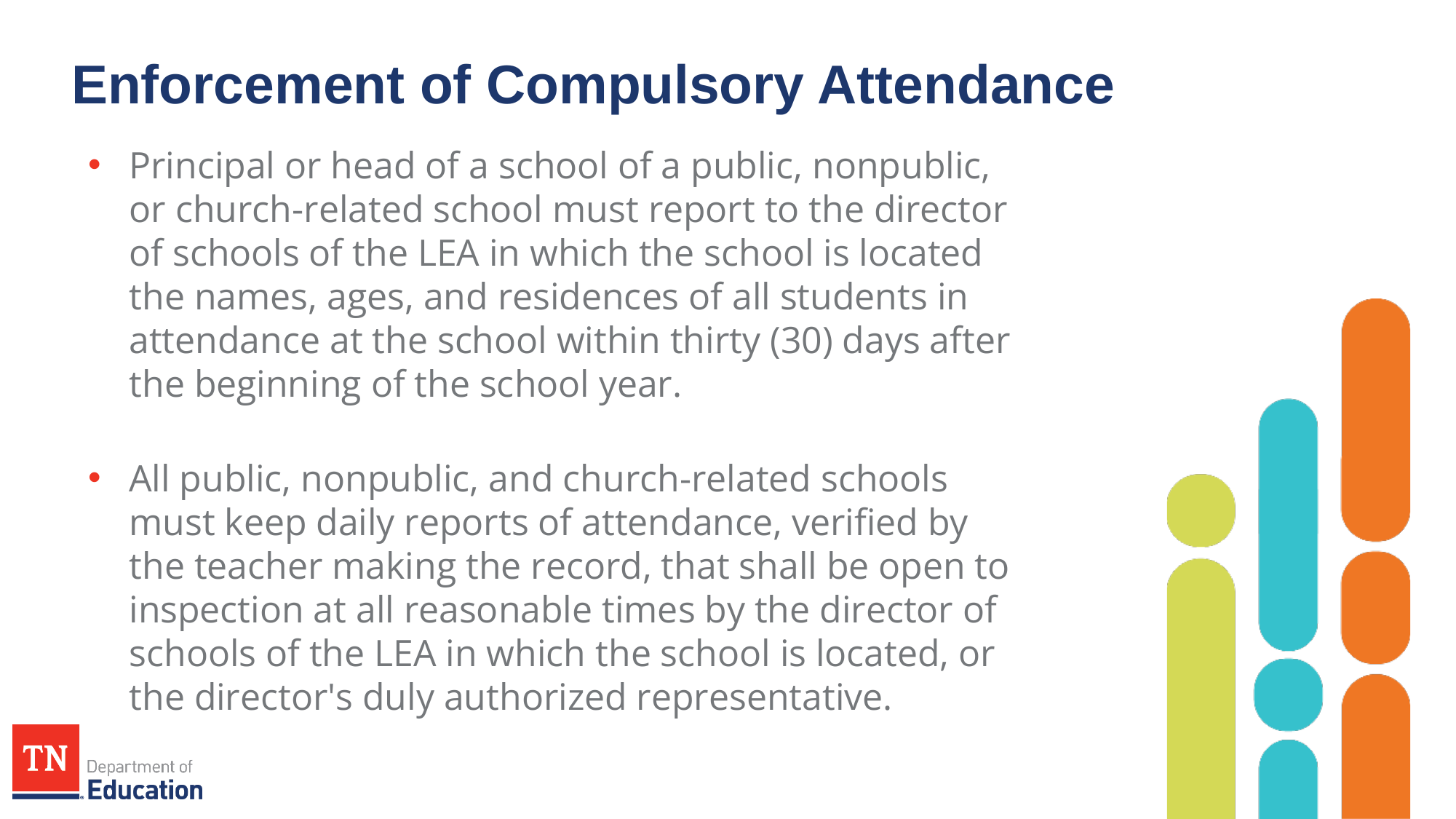

# Enforcement of Compulsory Attendance
Principal or head of a school of a public, nonpublic, or church-related school must report to the director of schools of the LEA in which the school is located the names, ages, and residences of all students in attendance at the school within thirty (30) days after the beginning of the school year.
All public, nonpublic, and church-related schools must keep daily reports of attendance, verified by the teacher making the record, that shall be open to inspection at all reasonable times by the director of schools of the LEA in which the school is located, or the director's duly authorized representative.